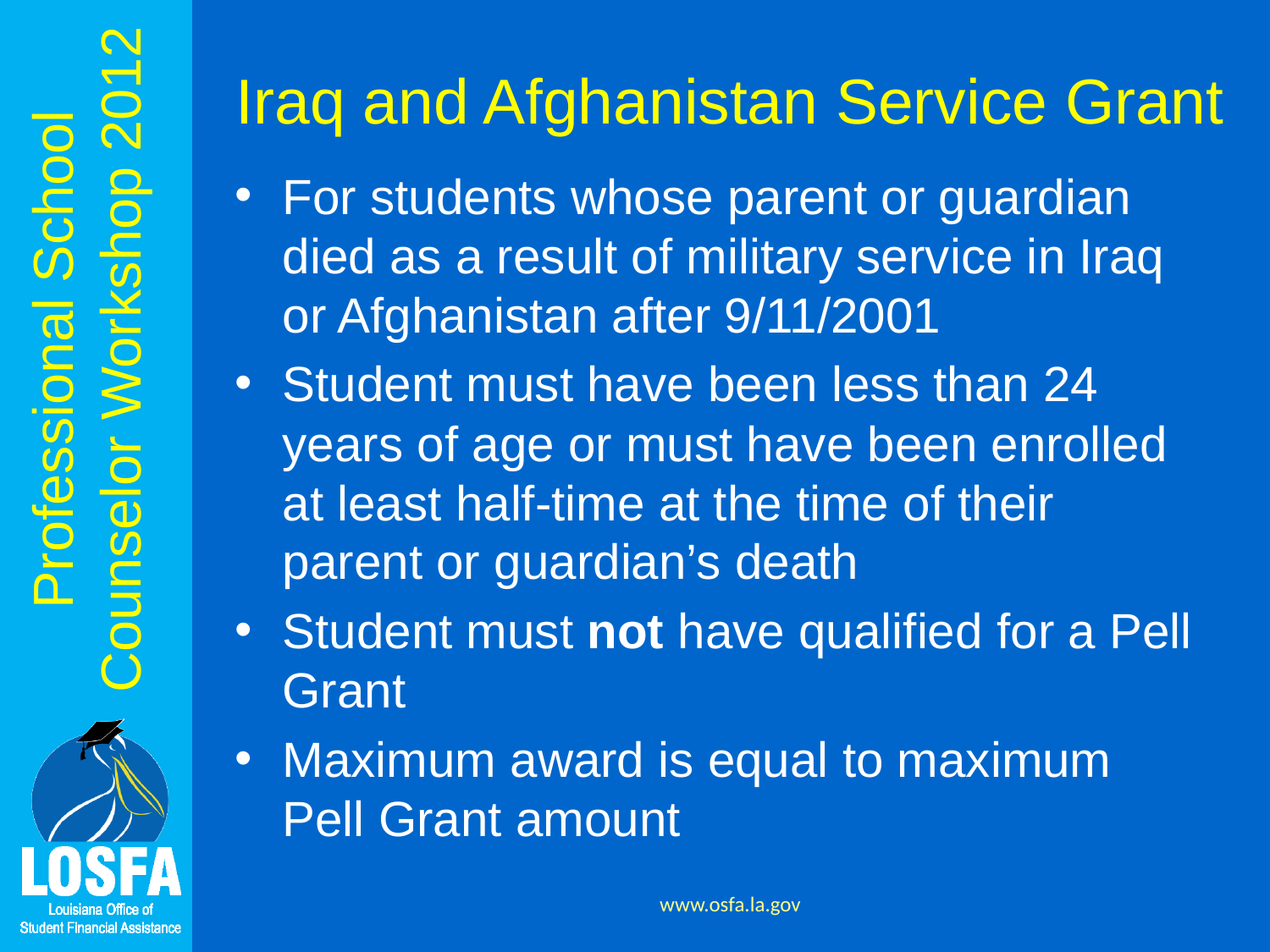

# Iraq and Afghanistan Service Grant
For students whose parent or guardian died as a result of military service in Iraq or Afghanistan after 9/11/2001
Student must have been less than 24 years of age or must have been enrolled at least half-time at the time of their parent or guardian’s death
Student must not have qualified for a Pell Grant
Maximum award is equal to maximum Pell Grant amount
www.osfa.la.gov